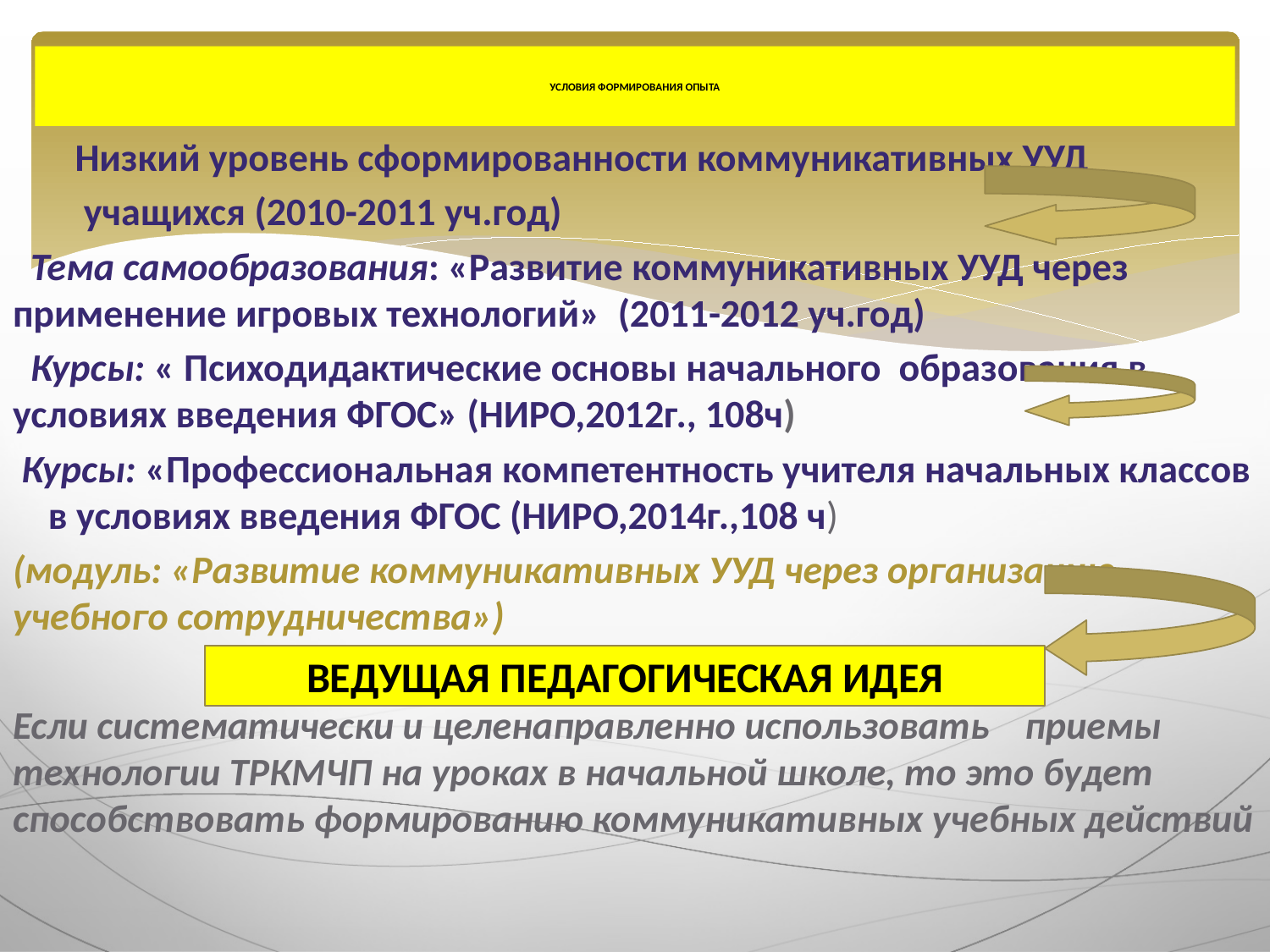

# УСЛОВИЯ ФОРМИРОВАНИЯ ОПЫТА
       Низкий уровень сформированности коммуникативных УУД
        учащихся (2010-2011 уч.год)
  Тема самообразования: «Развитие коммуникативных УУД через            применение игровых технологий»  (2011-2012 уч.год)
  Курсы: « Психодидактические основы начального  образования в   условиях введения ФГОС» (НИРО,2012г., 108ч)
 Курсы: «Профессиональная компетентность учителя начальных классов     в условиях введения ФГОС (НИРО,2014г.,108 ч)
(модуль: «Развитие коммуникативных УУД через организацию учебного сотрудничества»)

Если систематически и целенаправленно использовать    приемы технологии ТРКМЧП на уроках в начальной школе, то это будет способствовать формированию коммуникативных учебных действий

ВЕДУЩАЯ ПЕДАГОГИЧЕСКАЯ ИДЕЯ